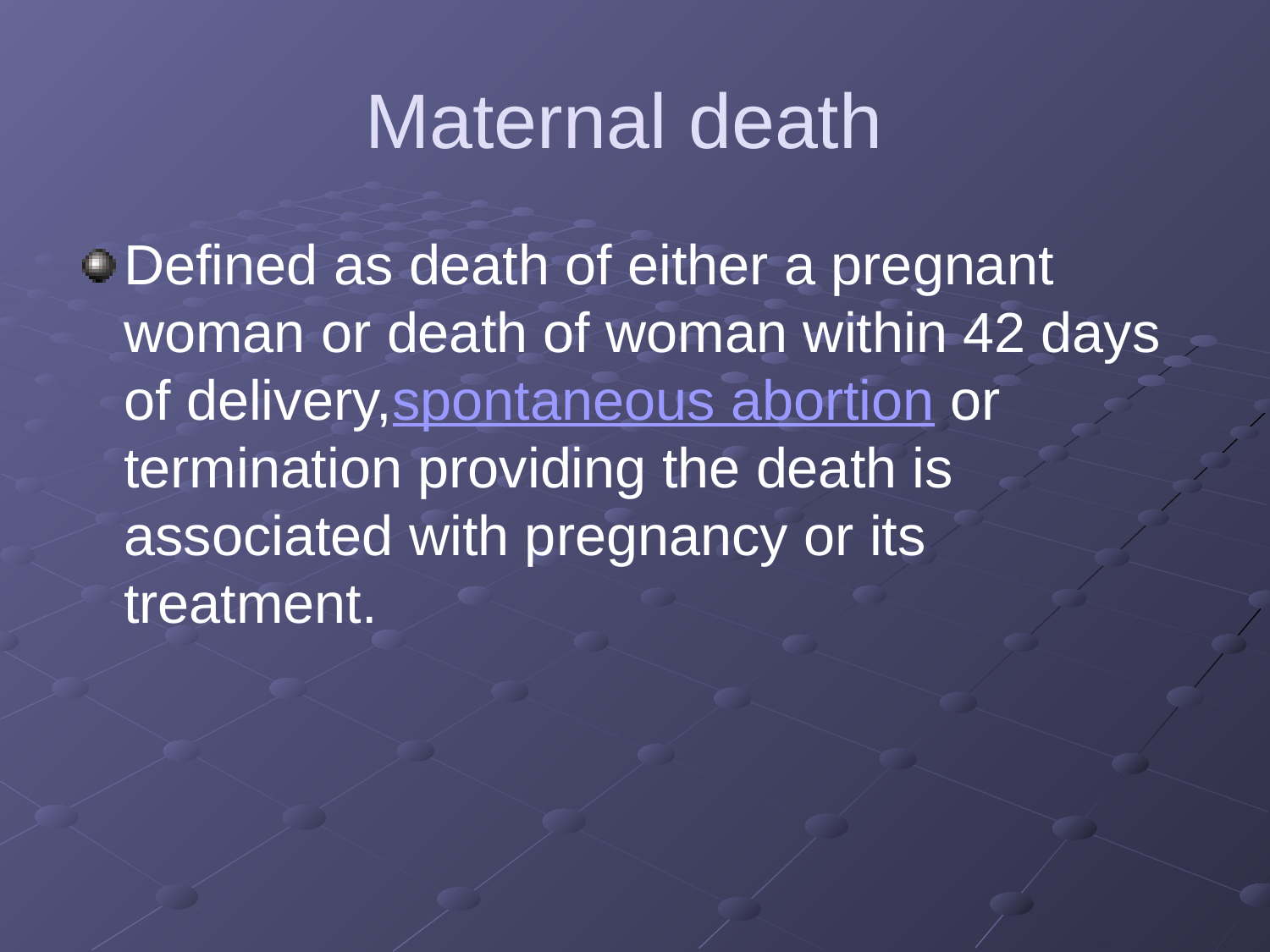

# Maternal death
Defined as death of either a pregnant woman or death of woman within 42 days of delivery,spontaneous abortion or termination providing the death is associated with pregnancy or its treatment.